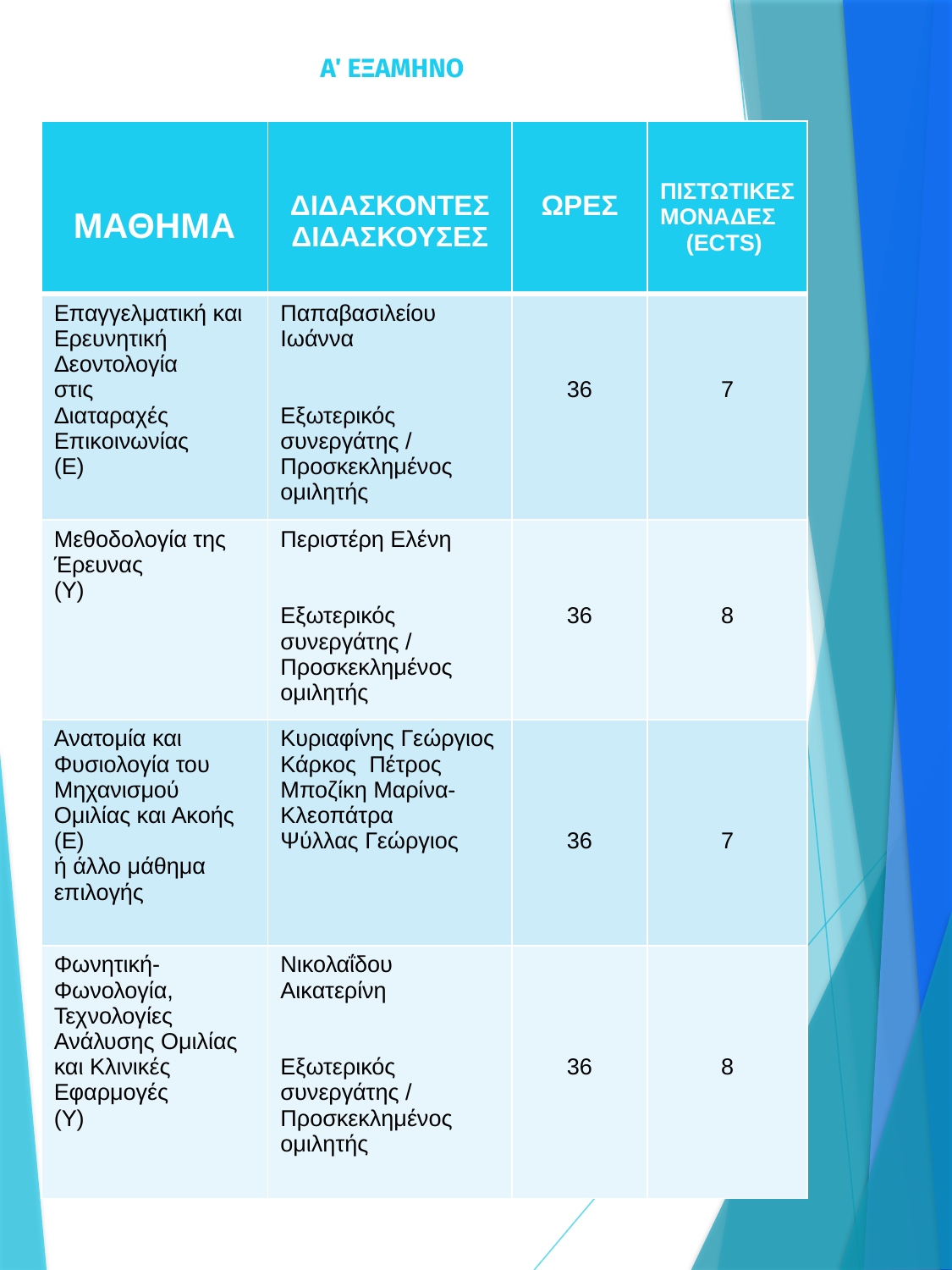

# Α΄ ΕΞΑΜΗΝΟ
| ΜΑΘΗΜΑ | ΔΙΔΑΣΚΟΝΤΕΣ ΔΙΔΑΣΚΟΥΣΕΣ | ΩΡΕΣ | ΠΙΣΤΩΤΙΚΕΣ ΜΟΝΑΔΕΣ    (ECTS) |
| --- | --- | --- | --- |
| Επαγγελματική και Ερευνητική Δεοντολογία στις Διαταραχές Επικοινωνίας (Ε) | Παπαβασιλείου Ιωάννα Εξωτερικός συνεργάτης / Προσκεκλημένος ομιλητής | 36 | 7 |
| Μεθοδολογία της Έρευνας (Υ) | Περιστέρη Ελένη Εξωτερικός συνεργάτης / Προσκεκλημένος ομιλητής | 36 | 8 |
| Ανατομία και Φυσιολογία του Μηχανισμού Ομιλίας και Ακοής (Ε) ή άλλο μάθημα επιλογής | Κυριαφίνης Γεώργιος Κάρκος  Πέτρος Μποζίκη Μαρίνα-Κλεοπάτρα Ψύλλας Γεώργιος | 36 | 7 |
| Φωνητική-Φωνολογία, Τεχνολογίες Ανάλυσης Ομιλίας και Κλινικές Εφαρμογές (Υ) | Νικολαΐδου Αικατερίνη Εξωτερικός συνεργάτης / Προσκεκλημένος ομιλητής | 36 | 8 |
|  |  |  |
| --- | --- | --- |
|  |  |  |
|  |  |  |
|  |  |  |
|  |  |  |